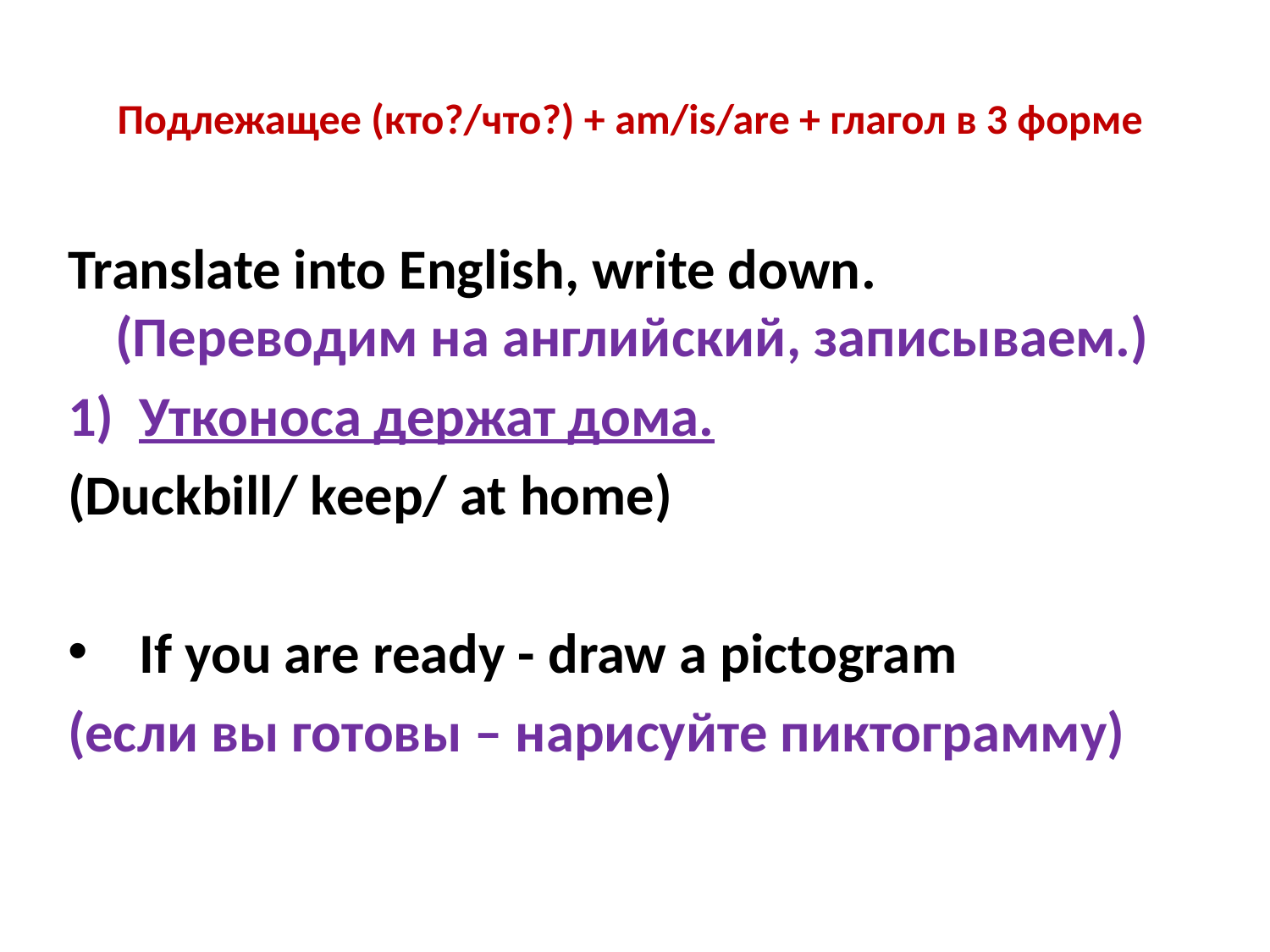

# Подлежащее (кто?/что?) + am/is/are + глагол в 3 форме
Translate into English, write down. (Переводим на английский, записываем.)
Утконоса держат дома.
(Duckbill/ keep/ at home)

If you are ready - draw a pictogram
(если вы готовы – нарисуйте пиктограмму)